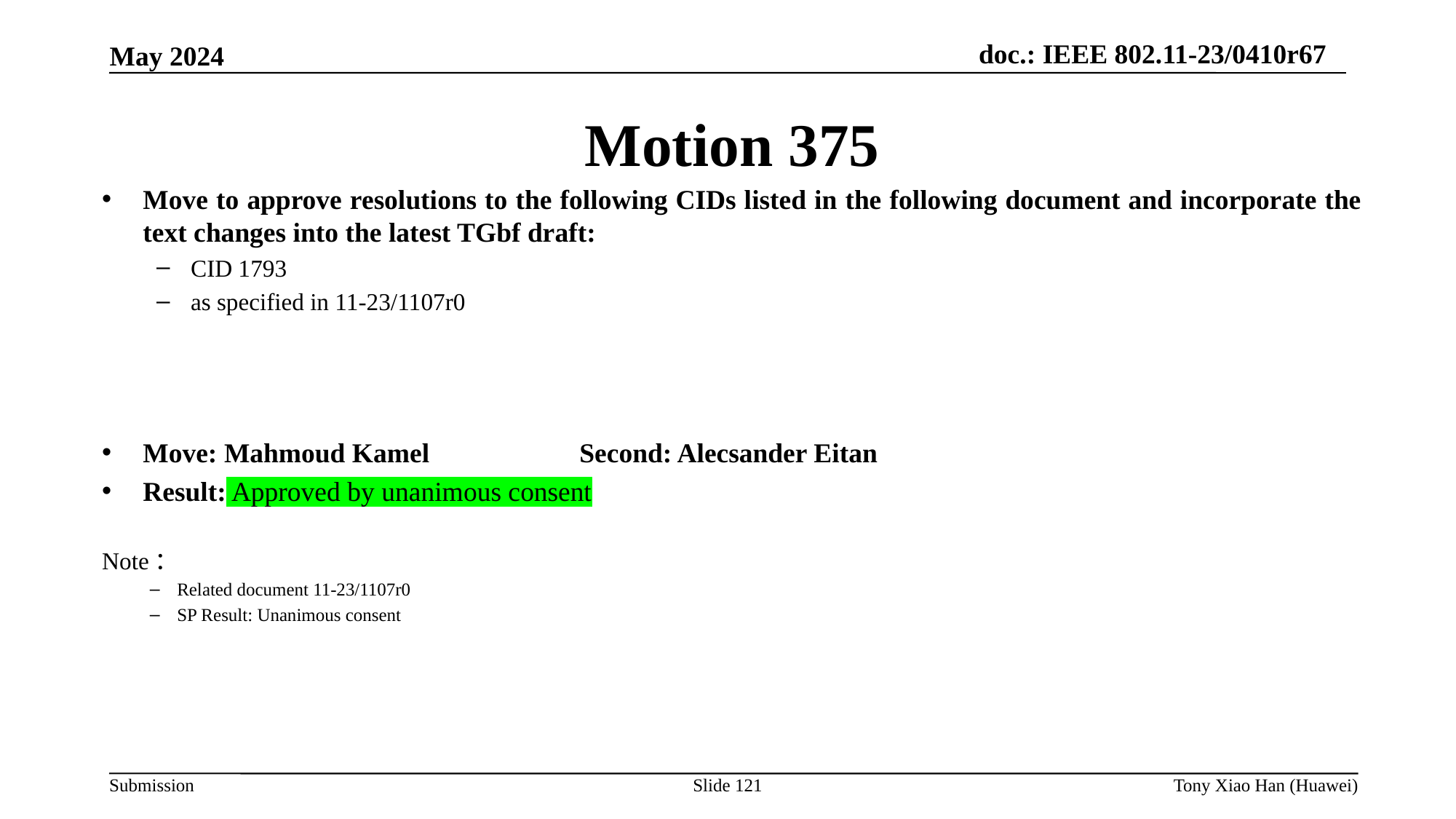

Motion 375

Move to approve resolutions to the following CIDs listed in the following document and incorporate the text changes into the latest TGbf draft:
CID 1793
as specified in 11-23/1107r0

Move: Mahmoud Kamel 		Second: Alecsander Eitan
Result: Approved by unanimous consent

Note：
Related document 11-23/1107r0
SP Result: Unanimous consent